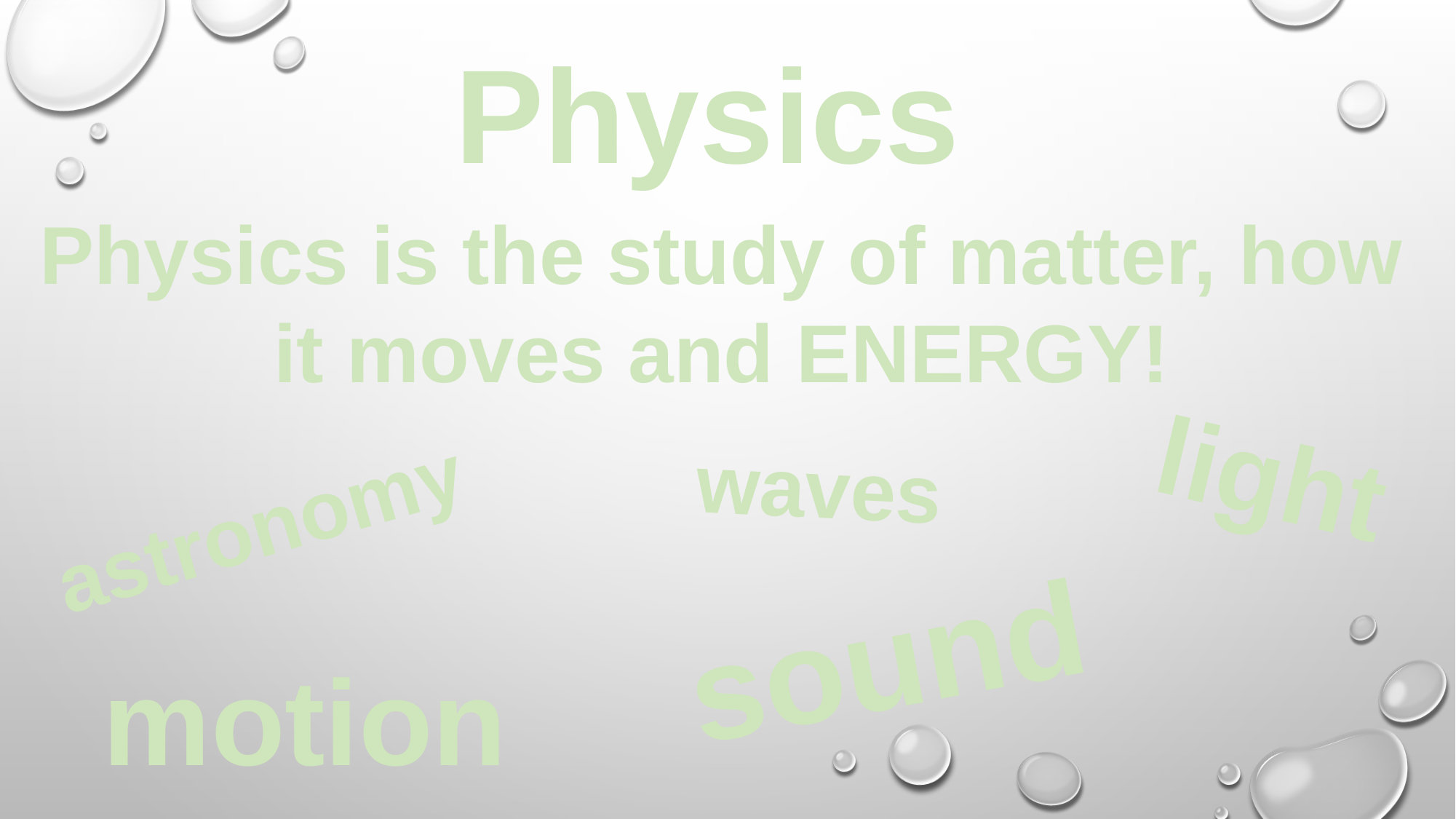

Physics
Physics is the study of matter, how it moves and ENERGY!
light
waves
astronomy
sound
motion